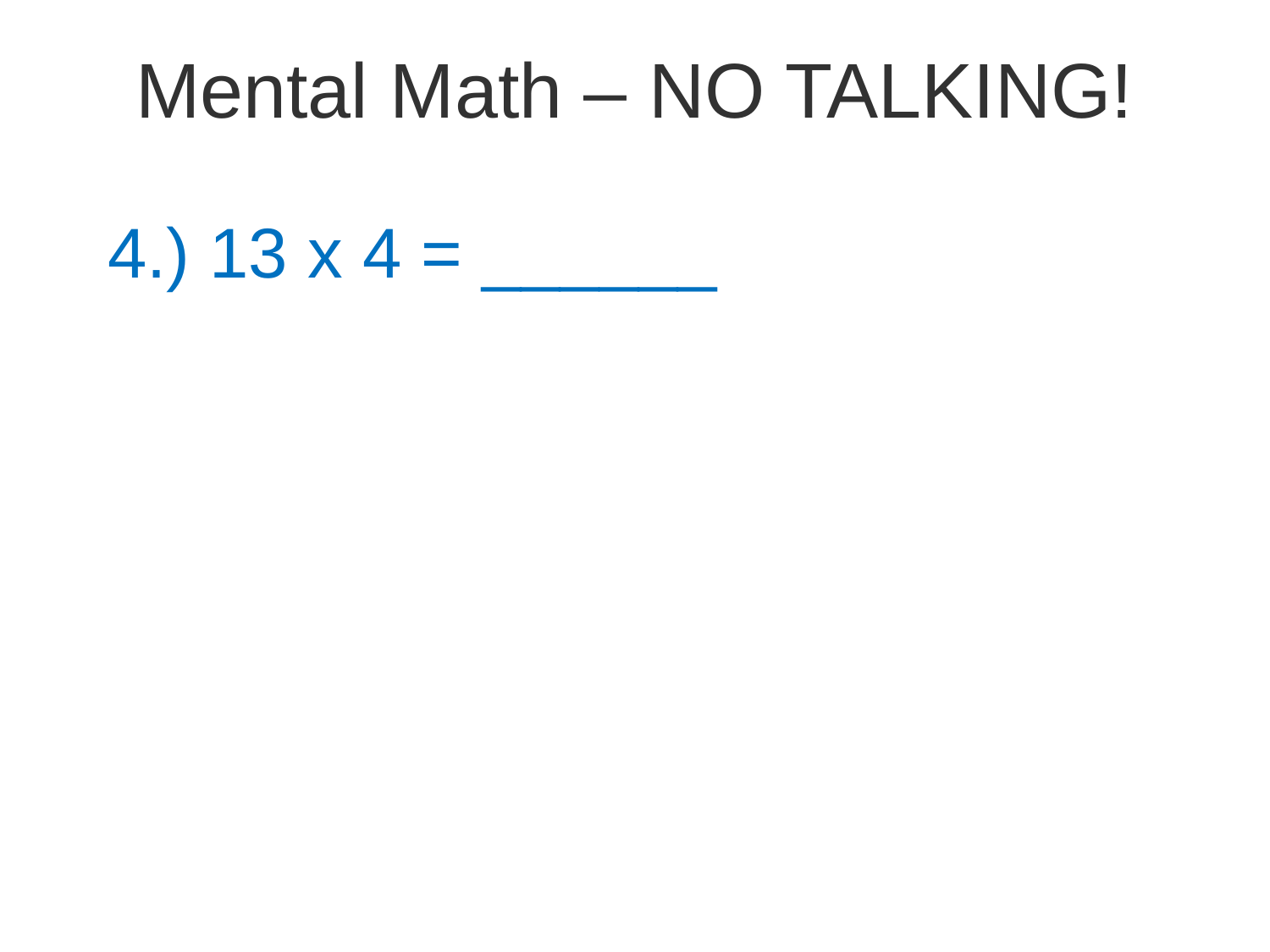

# Mental Math – NO TALKING!
4.) 13 x 4 = ______